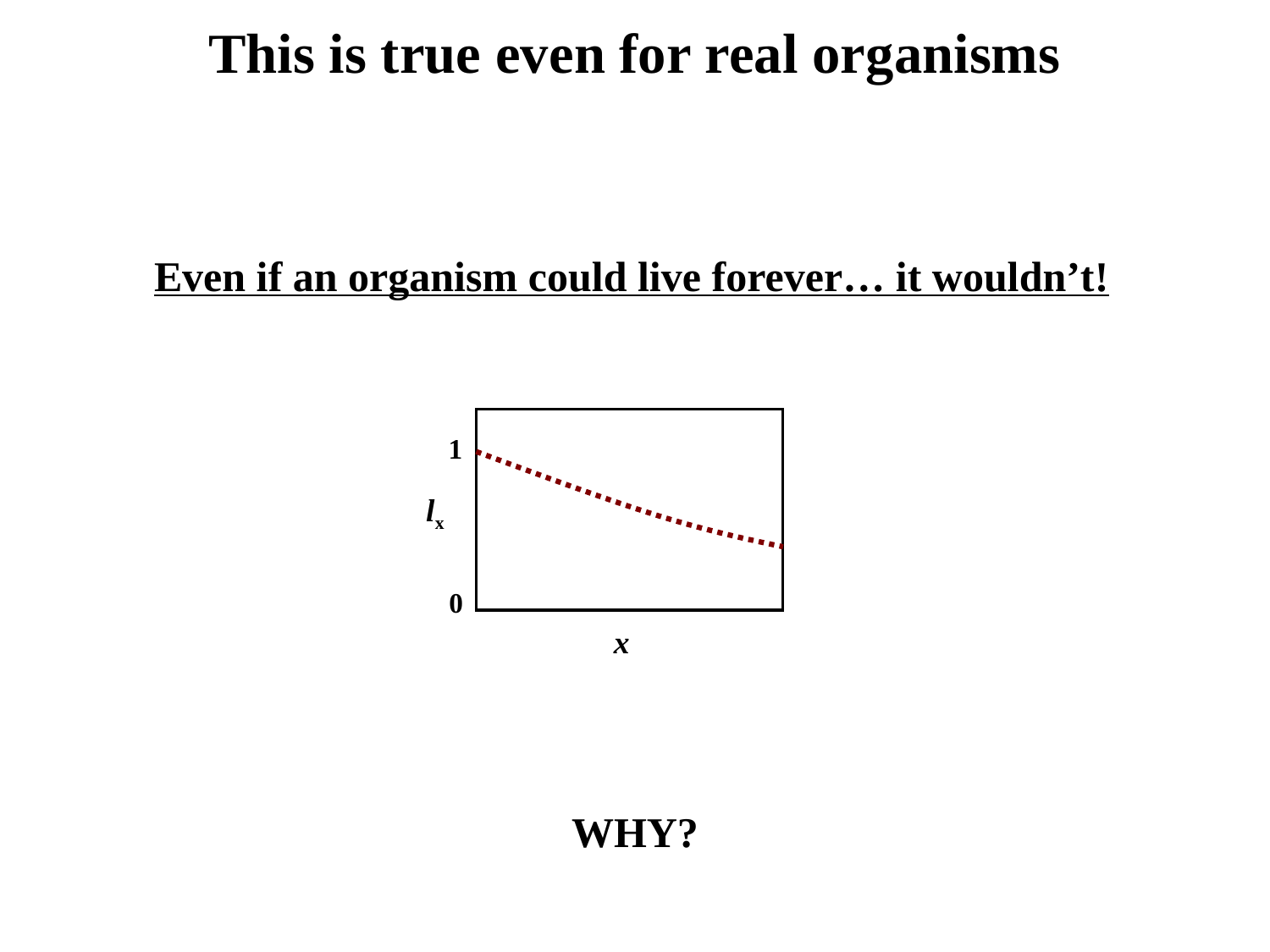

This is true even for real organisms
Even if an organism could live forever… it wouldn’t!

1

lx
0
x
WHY?